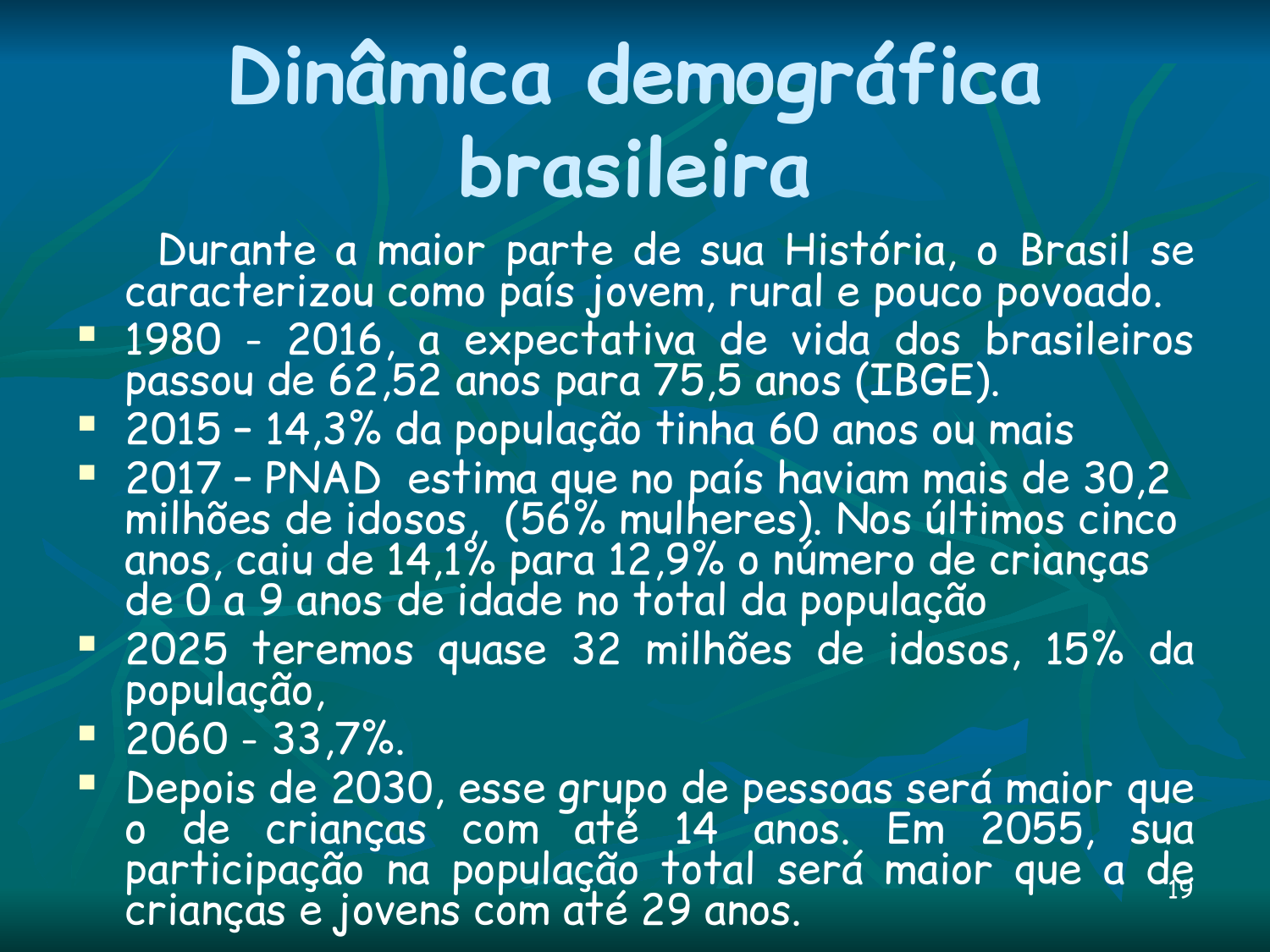

# Dinâmica demográfica brasileira
    Durante a maior parte de sua História, o Brasil se caracterizou como país jovem, rural e pouco povoado.
1980 - 2016, a expectativa de vida dos brasileiros passou de 62,52 anos para 75,5 anos (IBGE).
2015 – 14,3% da população tinha 60 anos ou mais
2017 – PNAD  estima que no país haviam mais de 30,2 milhões de idosos,  (56% mulheres). Nos últimos cinco anos, caiu de 14,1% para 12,9% o número de crianças de 0 a 9 anos de idade no total da população
2025 teremos quase 32 milhões de idosos, 15% da população,
2060 - 33,7%.
Depois de 2030, esse grupo de pessoas será maior que o de crianças com até 14 anos. Em 2055, sua participação na população total será maior que a de crianças e jovens com até 29 anos.

19